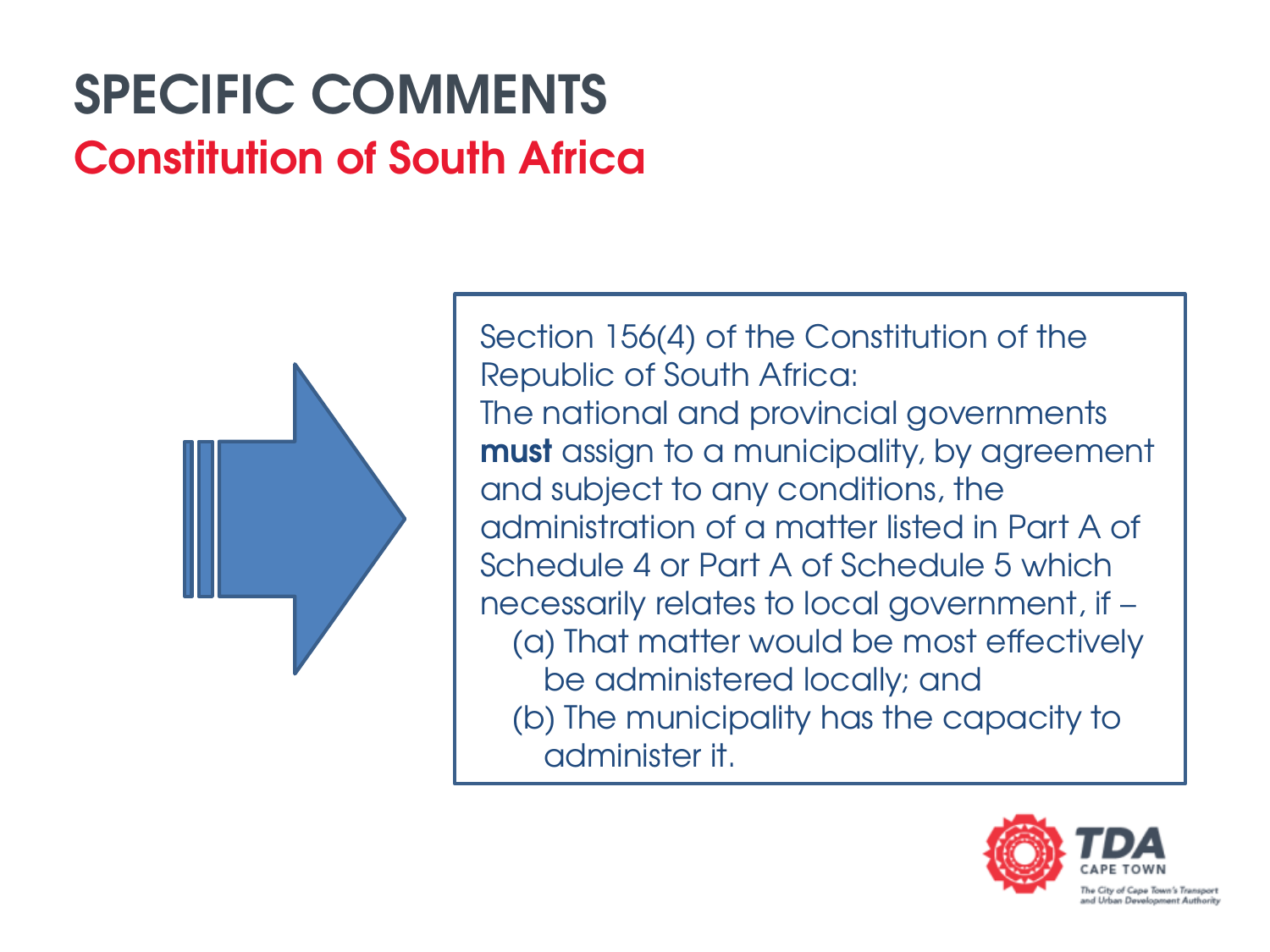

SPECIFIC COMMENTS
Constitution of South Africa

Section 156(4) of the Constitution of the Republic of South Africa:
The national and provincial governments must assign to a municipality, by agreement and subject to any conditions, the administration of a matter listed in Part A of Schedule 4 or Part A of Schedule 5 which necessarily relates to local government, if –
(a)  That matter would be most effectively be administered locally; and
(b)  The municipality has the capacity to administer it.